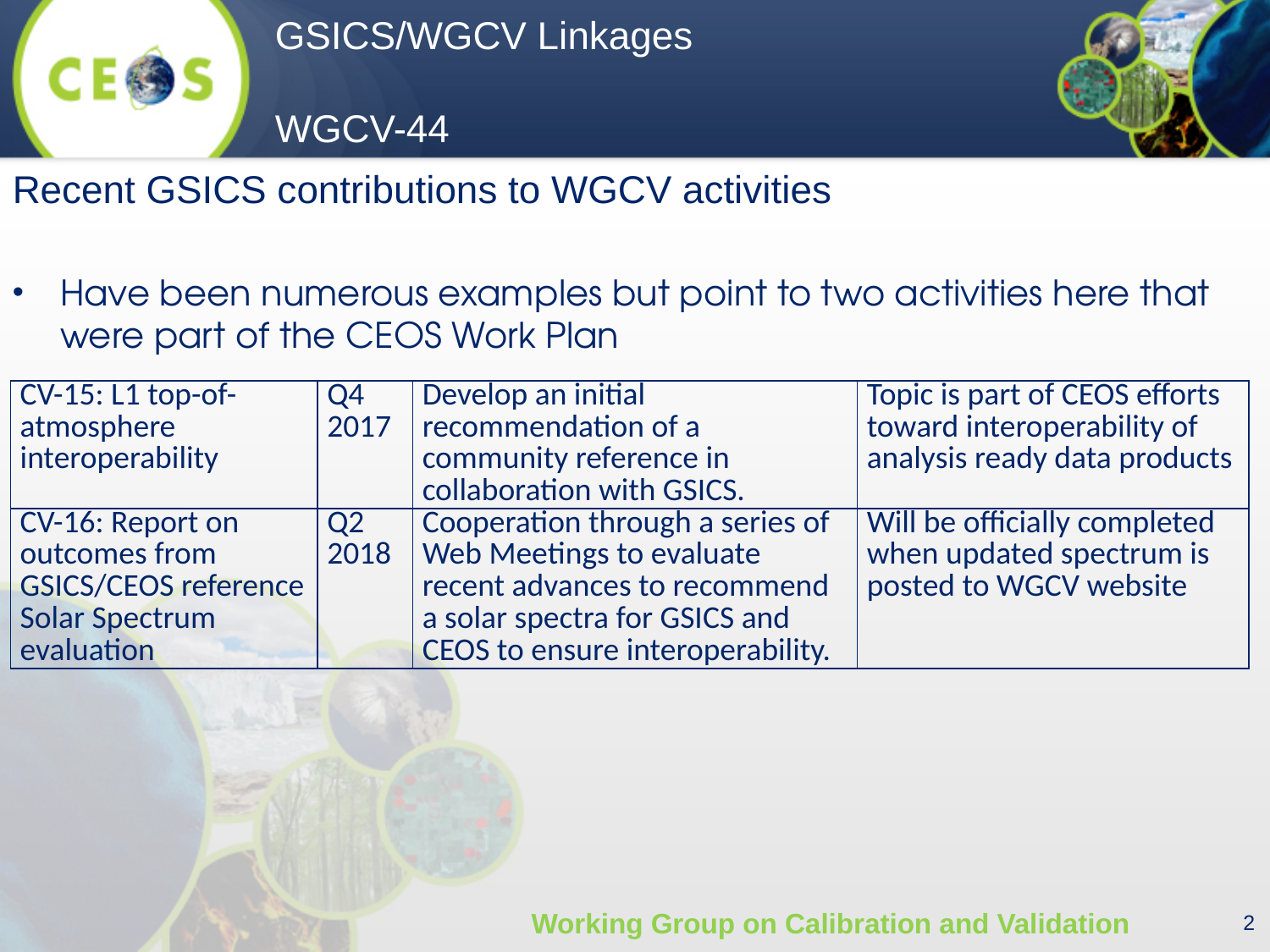

Recent GSICS contributions to WGCV activities
Have been numerous examples but point to two activities here that were part of the CEOS Work Plan

| CV-15: L1 top-of-atmosphere interoperability | Q4 2017 | Develop an initial recommendation of a community reference in collaboration with GSICS. | Topic is part of CEOS efforts toward interoperability of analysis ready data products |
| --- | --- | --- | --- |
| CV-16: Report on outcomes from GSICS/CEOS reference Solar Spectrum evaluation | Q2 2018 | Cooperation through a series of Web Meetings to evaluate recent advances to recommend a solar spectra for GSICS and CEOS to ensure interoperability. | Will be officially completed when updated spectrum is posted to WGCV website |